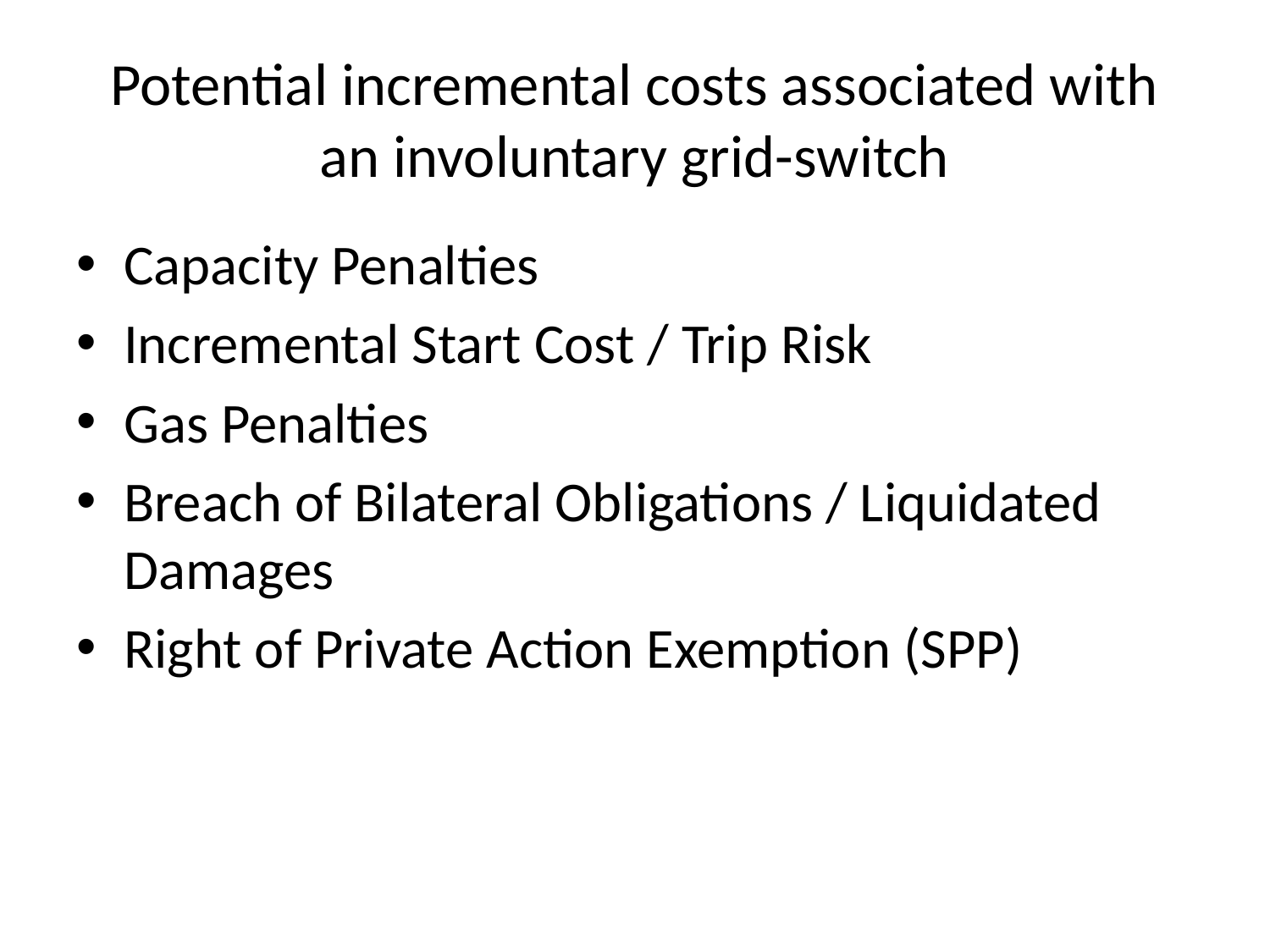

# Potential incremental costs associated with an involuntary grid-switch
Capacity Penalties
Incremental Start Cost / Trip Risk
Gas Penalties
Breach of Bilateral Obligations / Liquidated Damages
Right of Private Action Exemption (SPP)